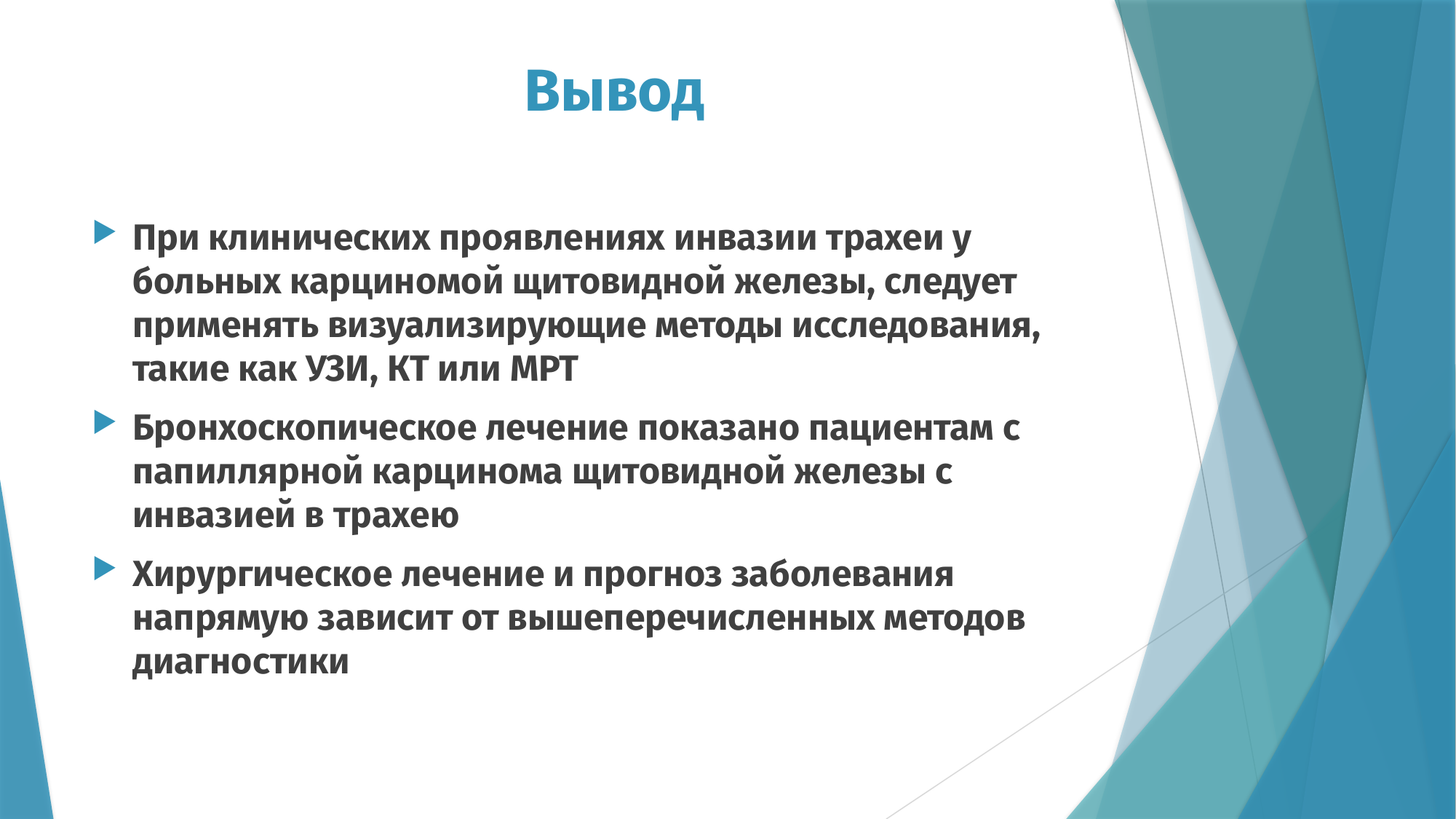

Вывод
При клинических проявлениях инвазии трахеи у больных карциномой щитовидной железы, следует применять визуализирующие методы исследования, такие как УЗИ, КТ или МРТ
Бронхоскопическое лечение показано пациентам с папиллярной карцинома щитовидной железы с инвазией в трахею
Хирургическое лечение и прогноз заболевания напрямую зависит от вышеперечисленных методов диагностики